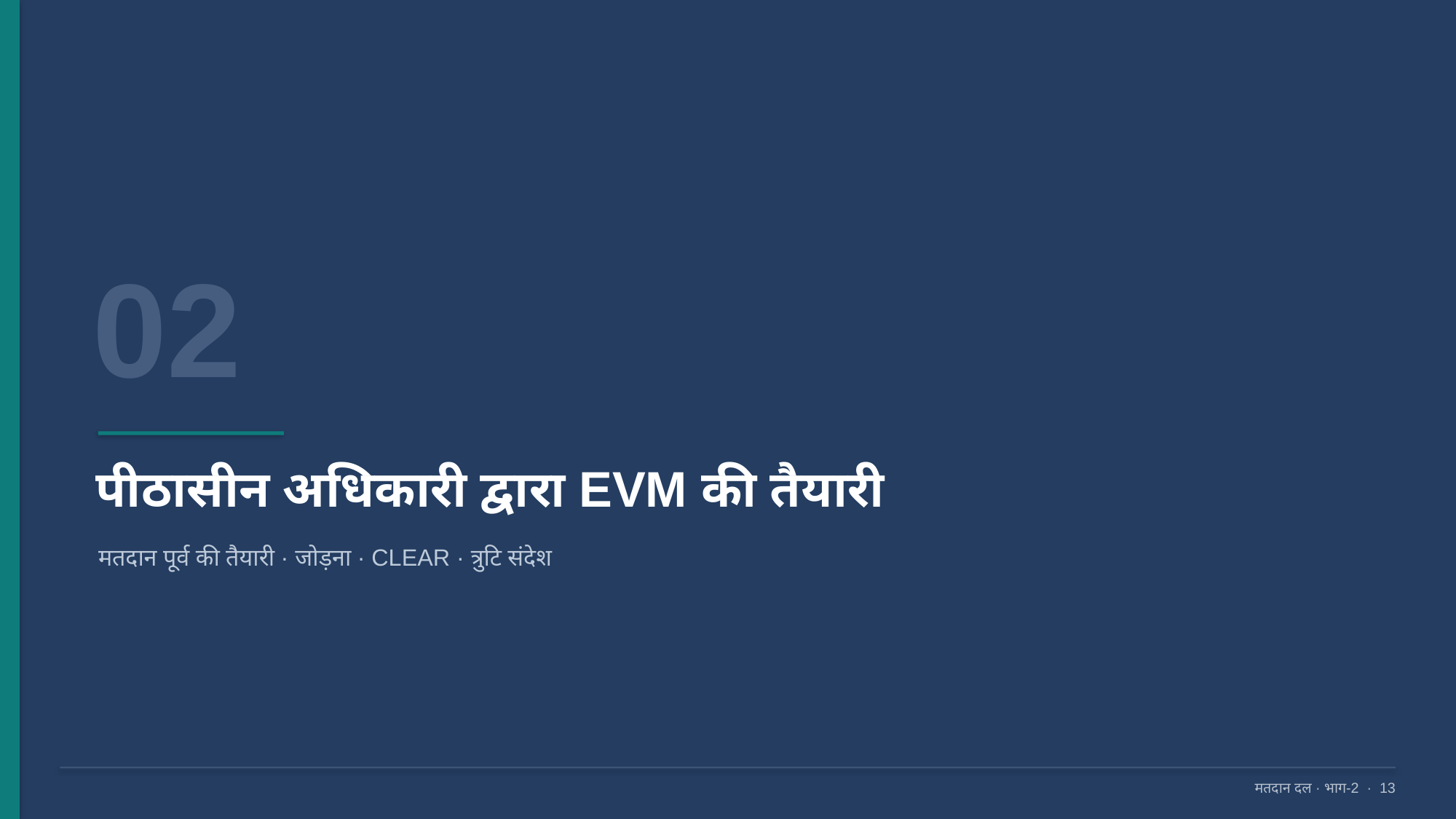

02

पीठासीन अधिकारी द्वारा EVM की तैयारी
मतदान पूर्व की तैयारी · जोड़ना · CLEAR · त्रुटि संदेश

मतदान दल · भाग-2  ·  13